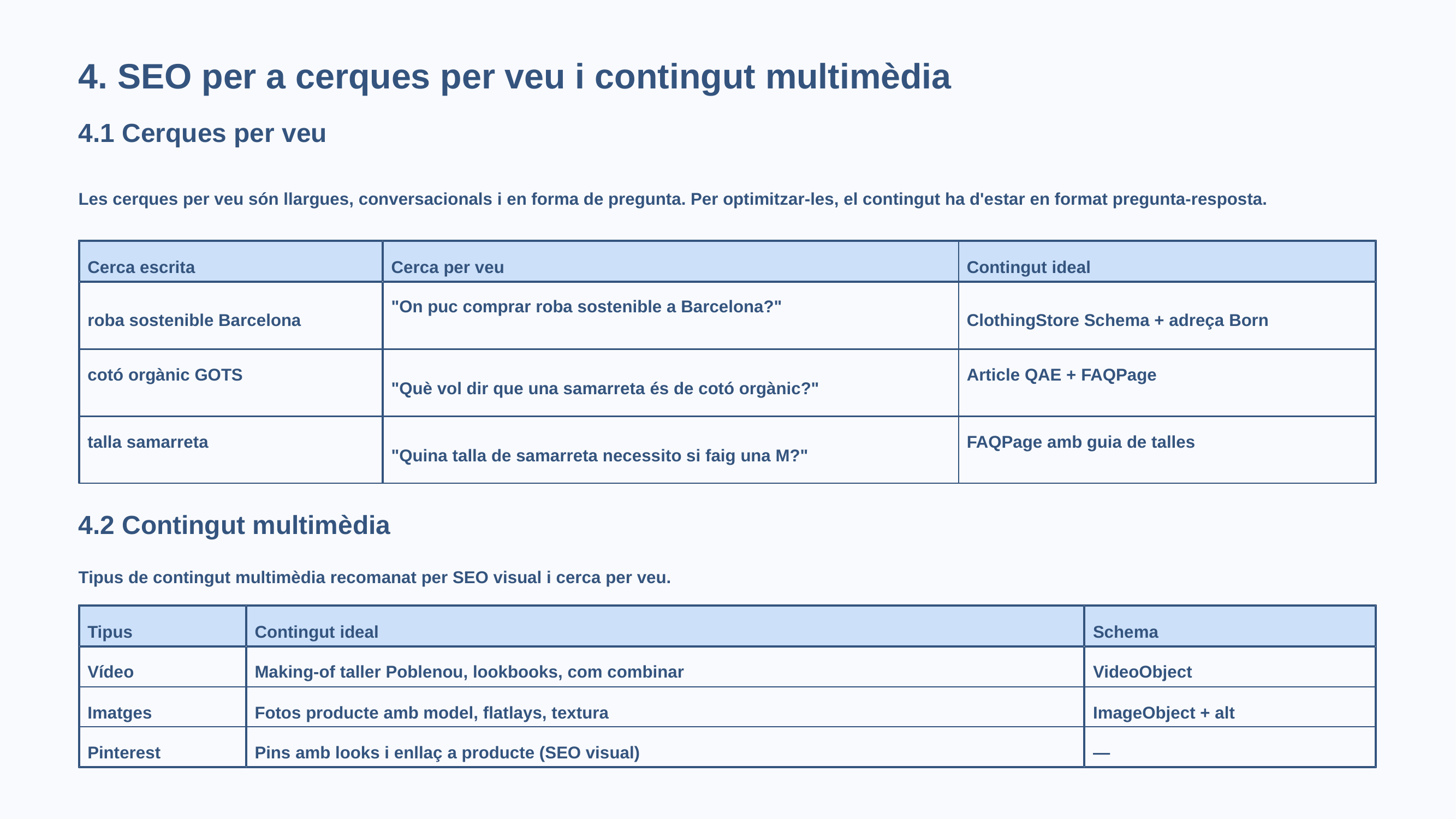

4. SEO per a cerques per veu i contingut multimèdia
4.1 Cerques per veu
Les cerques per veu són llargues, conversacionals i en forma de pregunta. Per optimitzar-les, el contingut ha d'estar en format pregunta-resposta.

Cerca escrita
Cerca per veu
Contingut ideal

roba sostenible Barcelona
"On puc comprar roba sostenible a Barcelona?"
ClothingStore Schema + adreça Born

cotó orgànic GOTS
"Què vol dir que una samarreta és de cotó orgànic?"
Article QAE + FAQPage

talla samarreta
"Quina talla de samarreta necessito si faig una M?"
FAQPage amb guia de talles
4.2 Contingut multimèdia
Tipus de contingut multimèdia recomanat per SEO visual i cerca per veu.

Tipus
Contingut ideal
Schema

Vídeo
Making-of taller Poblenou, lookbooks, com combinar
VideoObject

Imatges
Fotos producte amb model, flatlays, textura
ImageObject + alt

Pinterest
Pins amb looks i enllaç a producte (SEO visual)
—